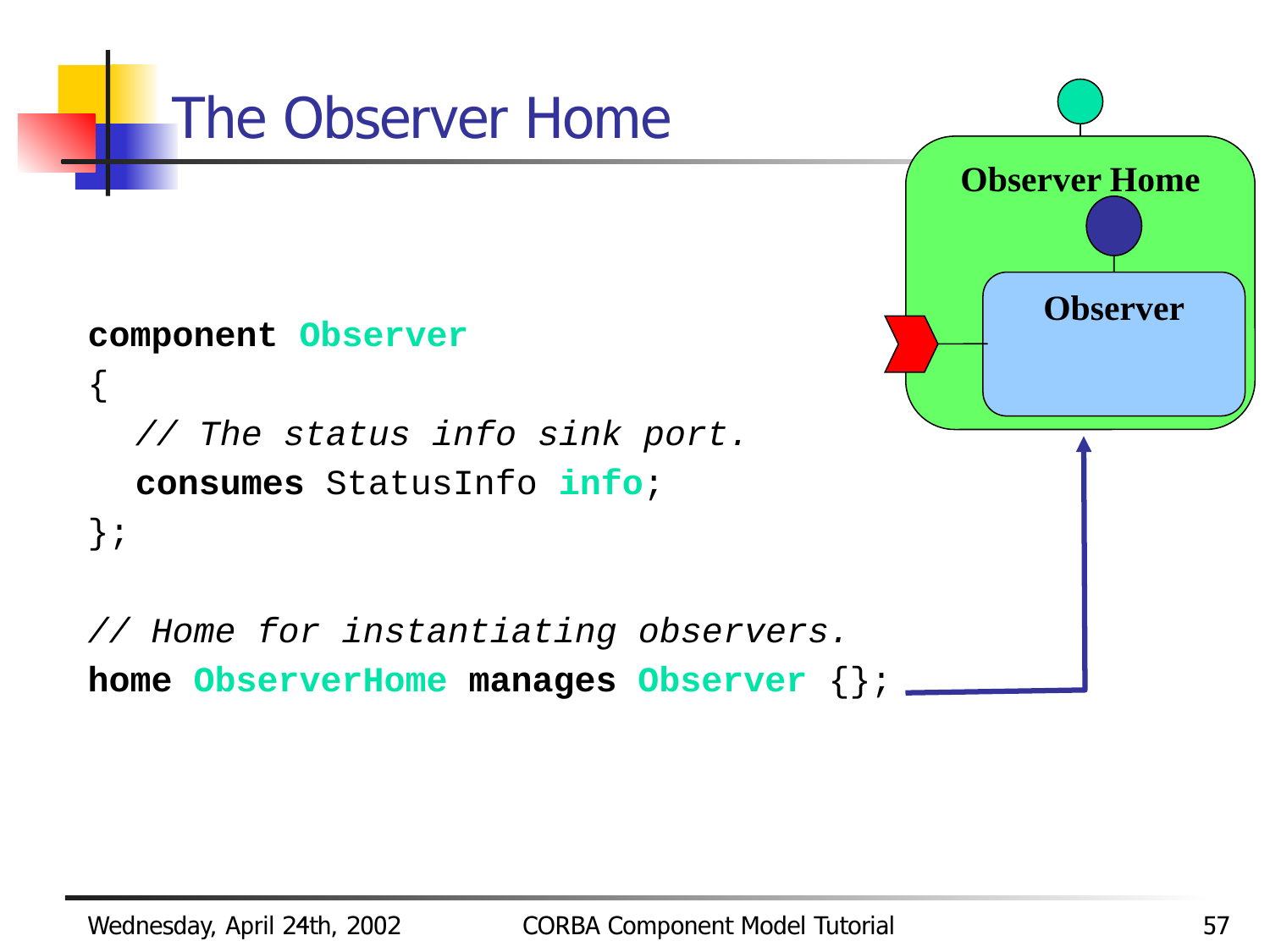

# The Observer Home

Observer Home

Observer

component Observer
{
	// The status info sink port.
	consumes StatusInfo info;
};

// Home for instantiating observers.
home ObserverHome manages Observer {};

Wednesday, April 24th, 2002
CORBA Component Model Tutorial
57